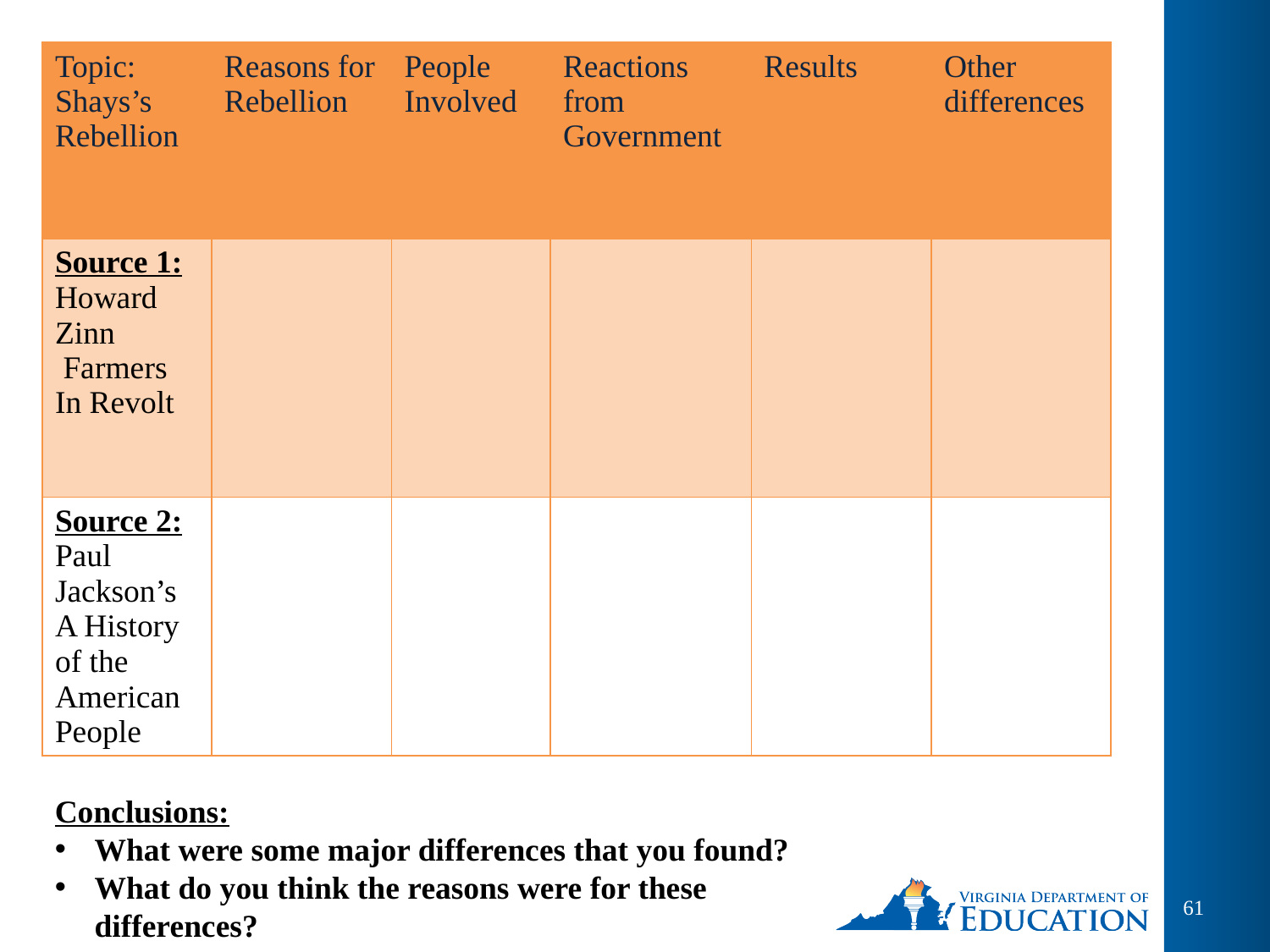

| Topic: Shays’s Rebellion | Reasons for Rebellion | People Involved | Reactions from Government | Results | Other differences |
| --- | --- | --- | --- | --- | --- |
| Source 1: Howard Zinn Farmers In Revolt |  |  |  |  |  |
| Source 2: Paul Jackson’s A History of the American People |  |  |  |  |  |
Conclusions:
What were some major differences that you found?
What do you think the reasons were for these differences?
61